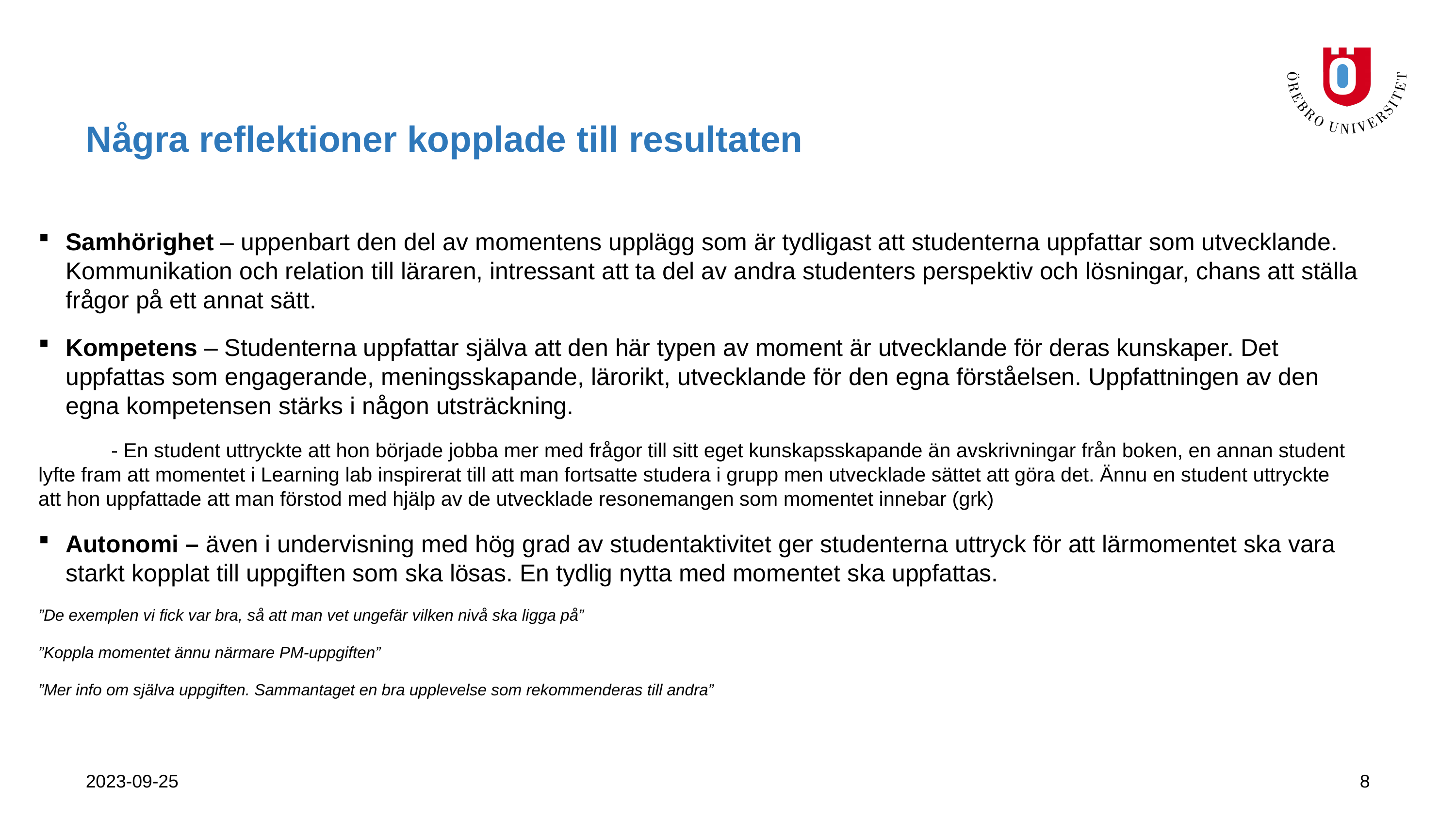

# Några reflektioner kopplade till resultaten
Samhörighet – uppenbart den del av momentens upplägg som är tydligast att studenterna uppfattar som utvecklande. Kommunikation och relation till läraren, intressant att ta del av andra studenters perspektiv och lösningar, chans att ställa frågor på ett annat sätt.
Kompetens – Studenterna uppfattar själva att den här typen av moment är utvecklande för deras kunskaper. Det uppfattas som engagerande, meningsskapande, lärorikt, utvecklande för den egna förståelsen. Uppfattningen av den egna kompetensen stärks i någon utsträckning.
	- En student uttryckte att hon började jobba mer med frågor till sitt eget kunskapsskapande än avskrivningar från boken, en annan student lyfte fram att momentet i Learning lab inspirerat till att man fortsatte studera i grupp men utvecklade sättet att göra det. Ännu en student uttryckte 	att hon uppfattade att man förstod med hjälp av de utvecklade resonemangen som momentet innebar (grk)
Autonomi – även i undervisning med hög grad av studentaktivitet ger studenterna uttryck för att lärmomentet ska vara starkt kopplat till uppgiften som ska lösas. En tydlig nytta med momentet ska uppfattas.
”De exemplen vi fick var bra, så att man vet ungefär vilken nivå ska ligga på”
”Koppla momentet ännu närmare PM-uppgiften”
”Mer info om själva uppgiften. Sammantaget en bra upplevelse som rekommenderas till andra”

2023-09-25
8